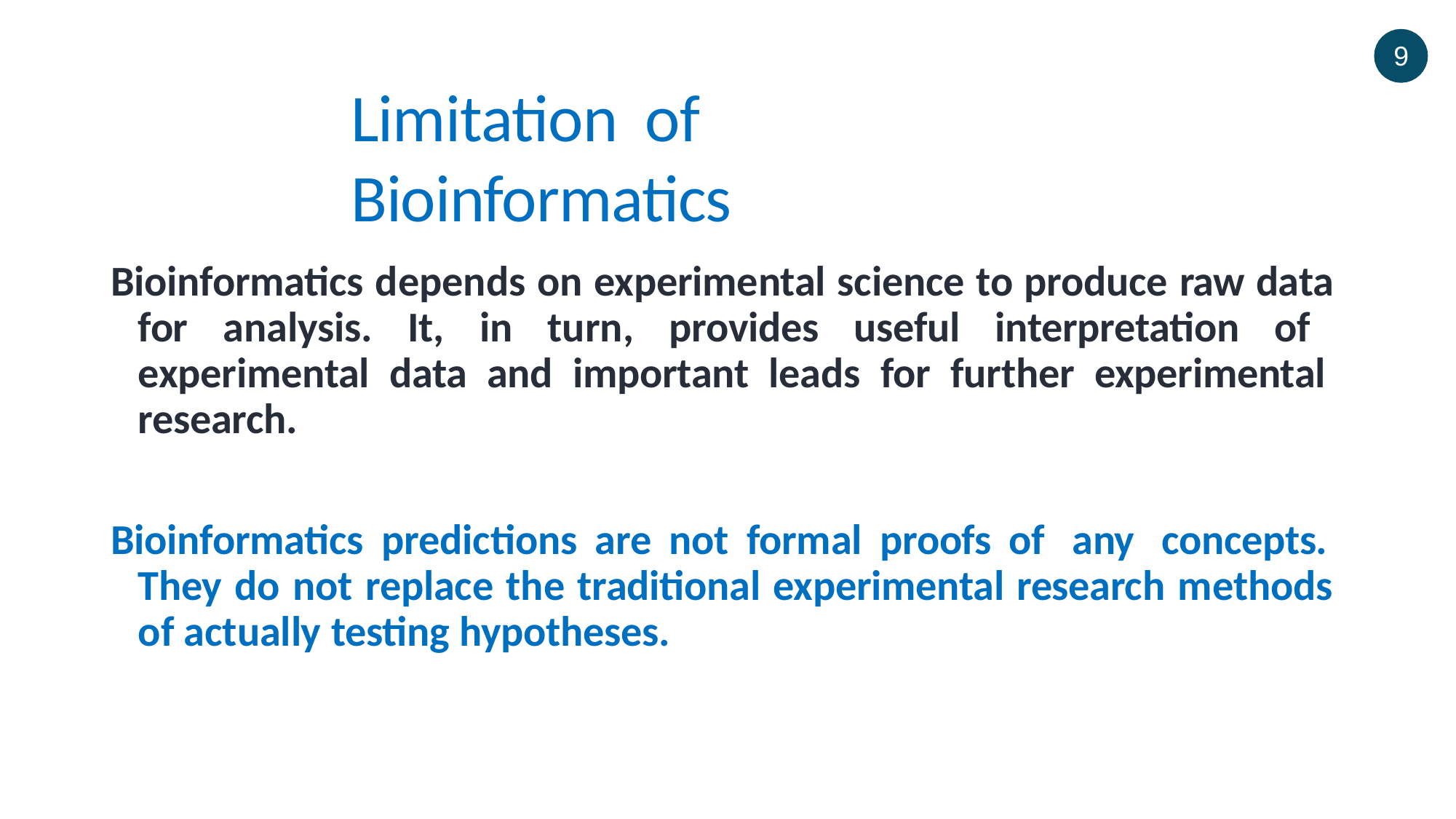

9
# Limitation	of	Bioinformatics
Bioinformatics depends on experimental science to produce raw data  for analysis. It, in turn, provides useful interpretation of  experimental data and important leads for further experimental  research.

Bioinformatics predictions are not formal proofs of any concepts.  They do not replace the traditional experimental research methods  of actually testing hypotheses.